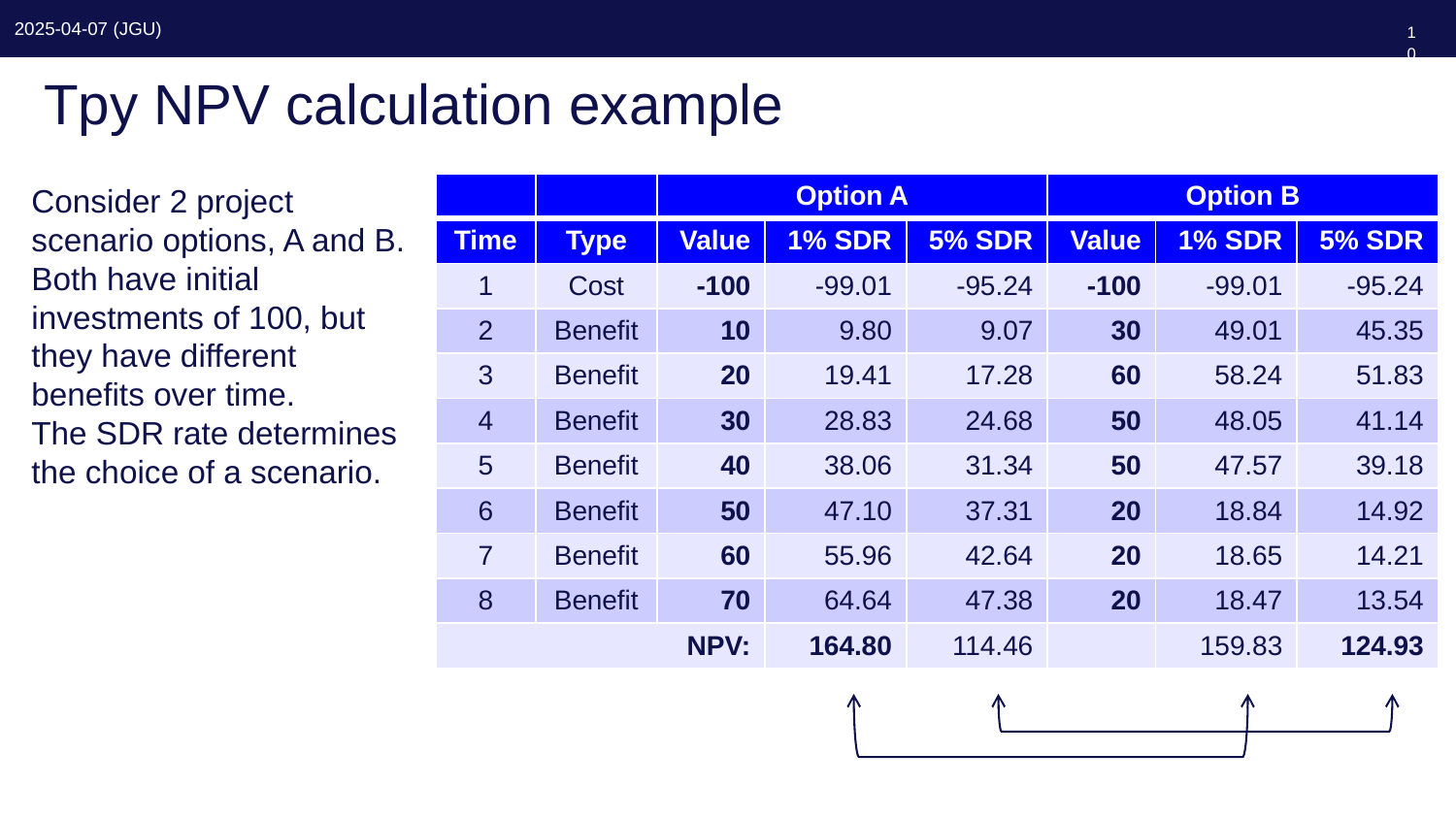

109
# Tpy NPV calculation example
Consider 2 project scenario options, A and B.
Both have initial investments of 100, but they have different benefits over time.
The SDR rate determines the choice of a scenario.
|  |  | Option A |  |  | Option B |  |  |
| --- | --- | --- | --- | --- | --- | --- | --- |
| Time | Type | Value | 1% SDR | 5% SDR | Value | 1% SDR | 5% SDR |
| 1 | Cost | -100 | -99.01 | -95.24 | -100 | -99.01 | -95.24 |
| 2 | Benefit | 10 | 9.80 | 9.07 | 30 | 49.01 | 45.35 |
| 3 | Benefit | 20 | 19.41 | 17.28 | 60 | 58.24 | 51.83 |
| 4 | Benefit | 30 | 28.83 | 24.68 | 50 | 48.05 | 41.14 |
| 5 | Benefit | 40 | 38.06 | 31.34 | 50 | 47.57 | 39.18 |
| 6 | Benefit | 50 | 47.10 | 37.31 | 20 | 18.84 | 14.92 |
| 7 | Benefit | 60 | 55.96 | 42.64 | 20 | 18.65 | 14.21 |
| 8 | Benefit | 70 | 64.64 | 47.38 | 20 | 18.47 | 13.54 |
| NPV: |  |  | 164.80 | 114.46 |  | 159.83 | 124.93 |